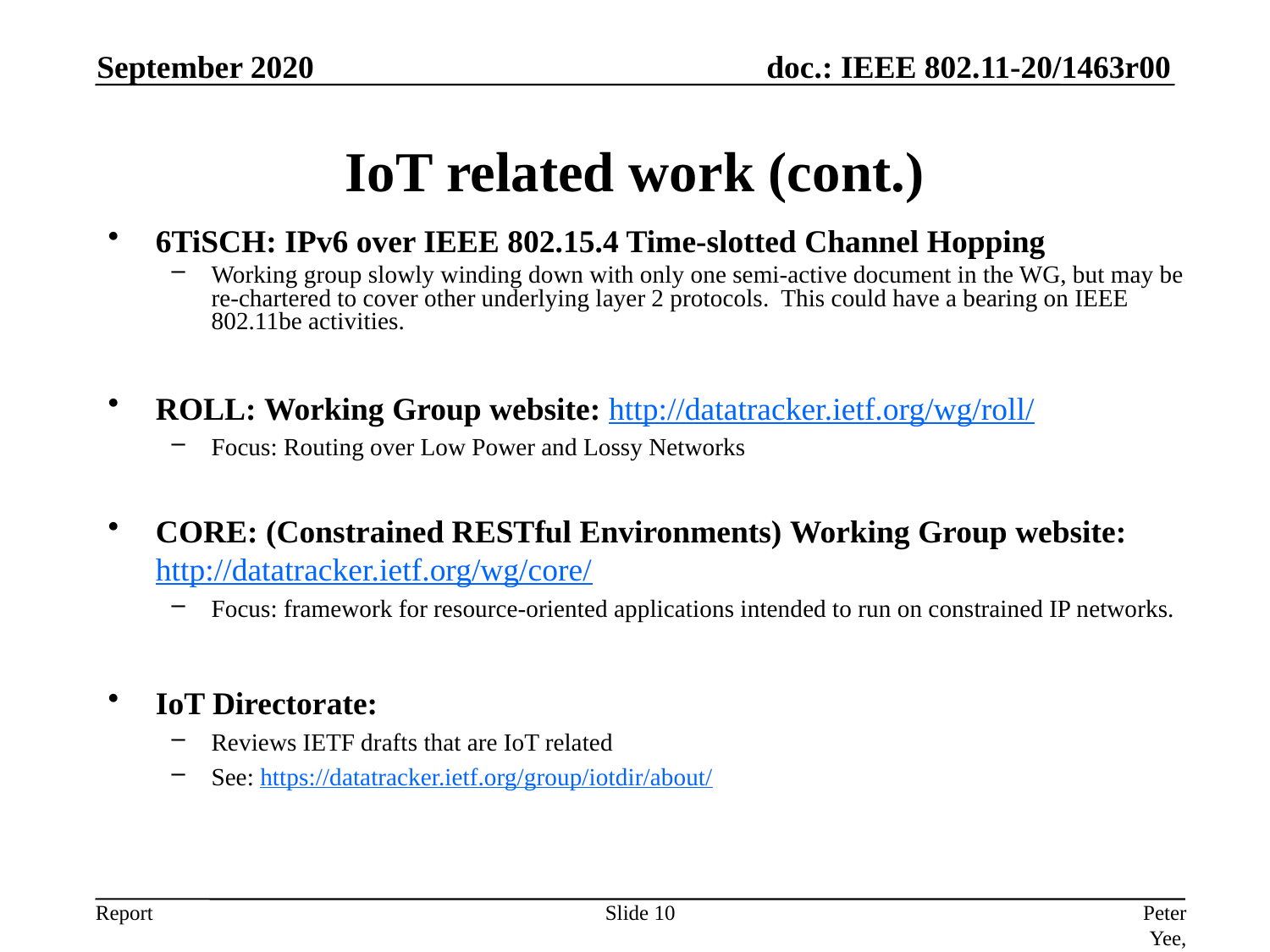

September 2020
# IoT related work (cont.)
6TiSCH: IPv6 over IEEE 802.15.4 Time-slotted Channel Hopping
Working group slowly winding down with only one semi-active document in the WG, but may be re-chartered to cover other underlying layer 2 protocols.  This could have a bearing on IEEE 802.11be activities.

ROLL: Working Group website: http://datatracker.ietf.org/wg/roll/
Focus: Routing over Low Power and Lossy Networks

CORE: (Constrained RESTful Environments) Working Group website: http://datatracker.ietf.org/wg/core/
Focus: framework for resource-oriented applications intended to run on constrained IP networks.

IoT Directorate:
Reviews IETF drafts that are IoT related
See: https://datatracker.ietf.org/group/iotdir/about/

Slide 10
Peter Yee, AKAYLA